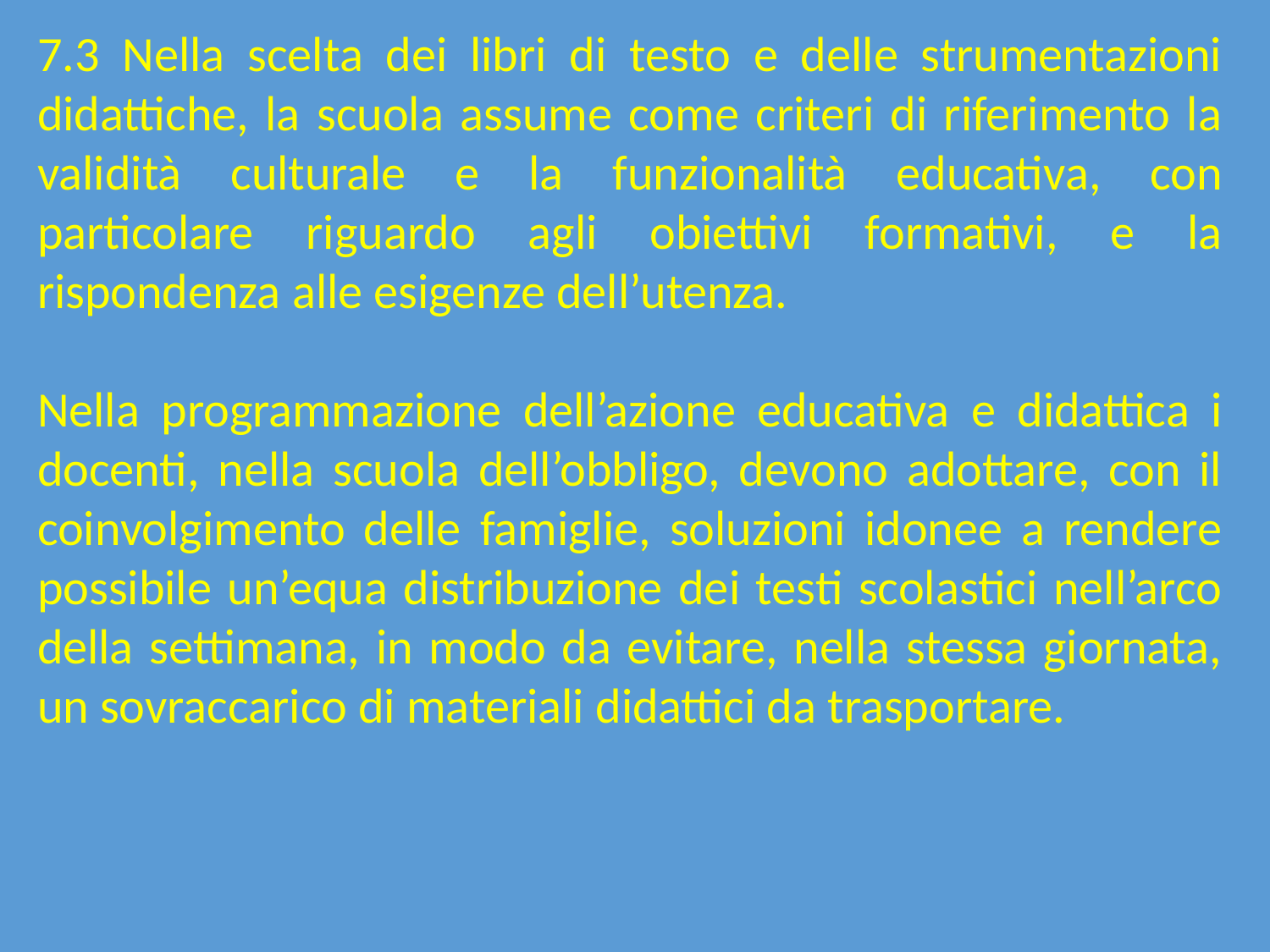

7.3 Nella scelta dei libri di testo e delle strumentazioni didattiche, la scuola assume come criteri di riferimento la validità culturale e la funzionalità educativa, con particolare riguardo agli obiettivi formativi, e la rispondenza alle esigenze dell’utenza.

Nella programmazione dell’azione educativa e didattica i docenti, nella scuola dell’obbligo, devono adottare, con il coinvolgimento delle famiglie, soluzioni idonee a rendere possibile un’equa distribuzione dei testi scolastici nell’arco della settimana, in modo da evitare, nella stessa giornata, un sovraccarico di materiali didattici da trasportare.